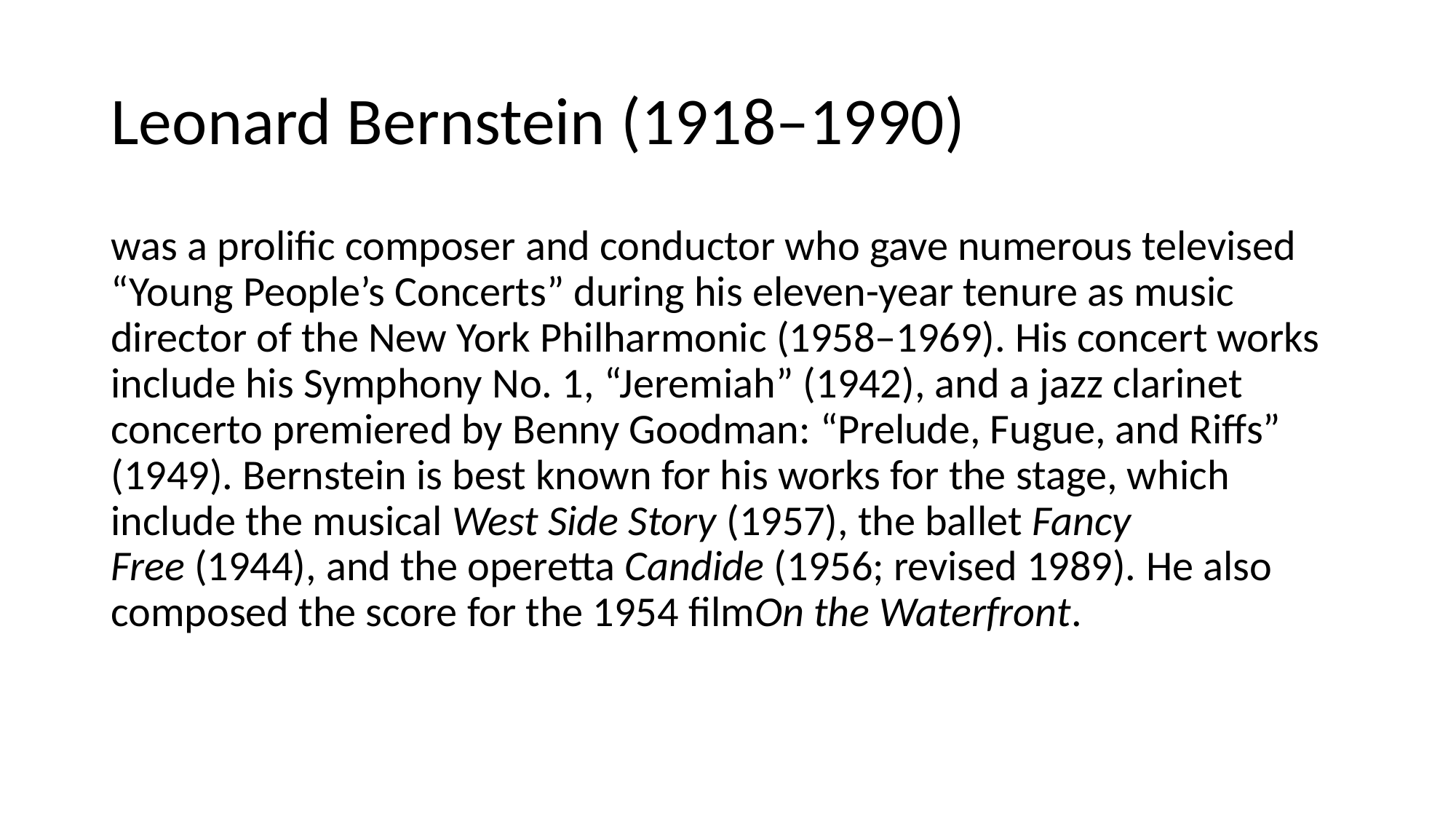

# Leonard Bernstein (1918–1990)
was a prolific composer and conductor who gave numerous televised “Young People’s Concerts” during his eleven-year tenure as music director of the New York Philharmonic (1958–1969). His concert works include his Symphony No. 1, “Jeremiah” (1942), and a jazz clarinet concerto premiered by Benny Goodman: “Prelude, Fugue, and Riffs” (1949). Bernstein is best known for his works for the stage, which include the musical West Side Story (1957), the ballet Fancy Free (1944), and the operetta Candide (1956; revised 1989). He also composed the score for the 1954 filmOn the Waterfront.